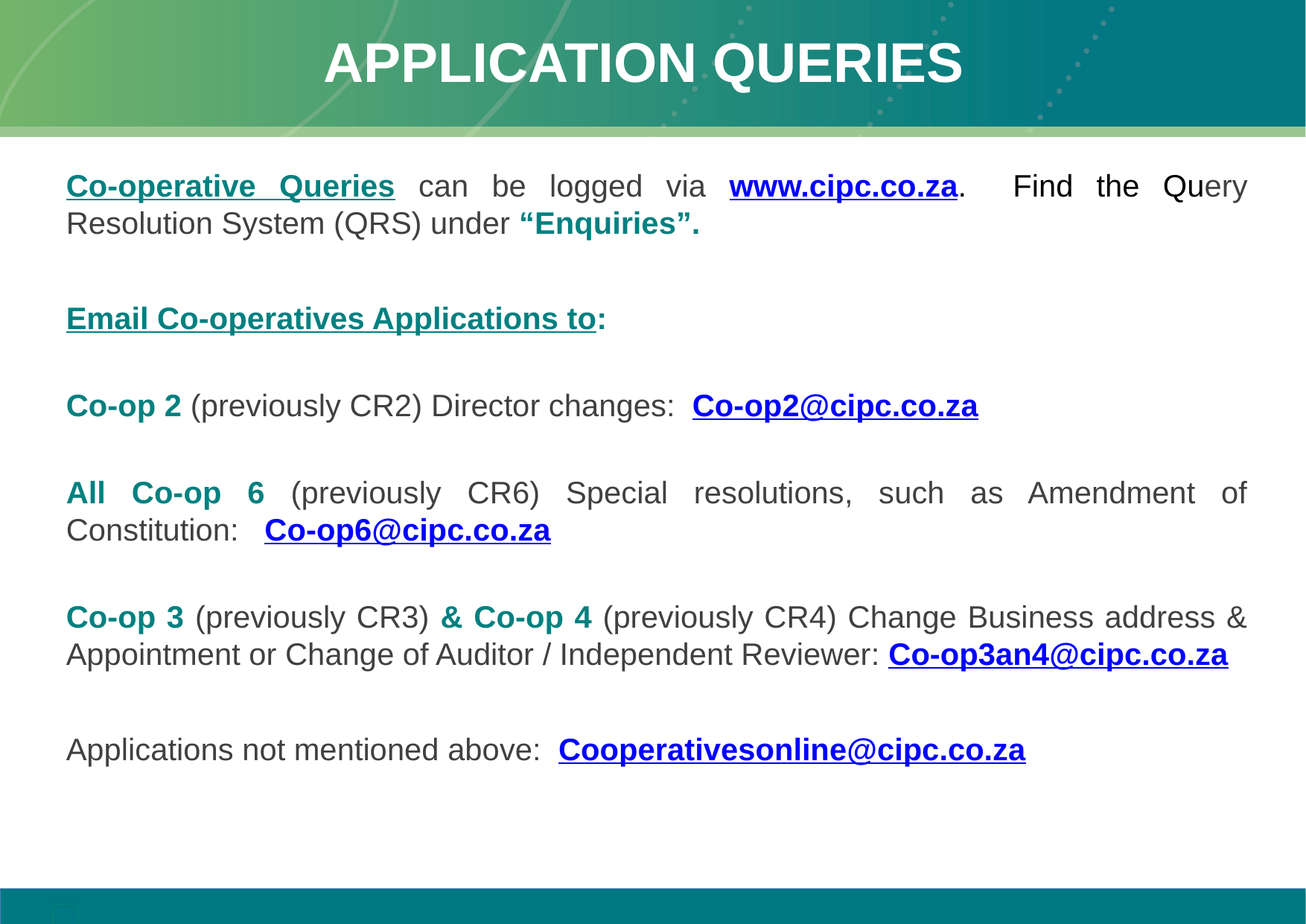

# APPLICATION QUERIES
Co-operative Queries can be logged via www.cipc.co.za.  Find the Query Resolution System (QRS) under “Enquiries”.

Email Co-operatives Applications to:

Co-op 2 (previously CR2) Director changes:  Co-op2@cipc.co.za

All Co-op 6 (previously CR6) Special resolutions, such as Amendment of Constitution:   Co-op6@cipc.co.za

Co-op 3 (previously CR3) & Co-op 4 (previously CR4) Change Business address & Appointment or Change of Auditor / Independent Reviewer: Co-op3an4@cipc.co.za

Applications not mentioned above:  Cooperativesonline@cipc.co.za